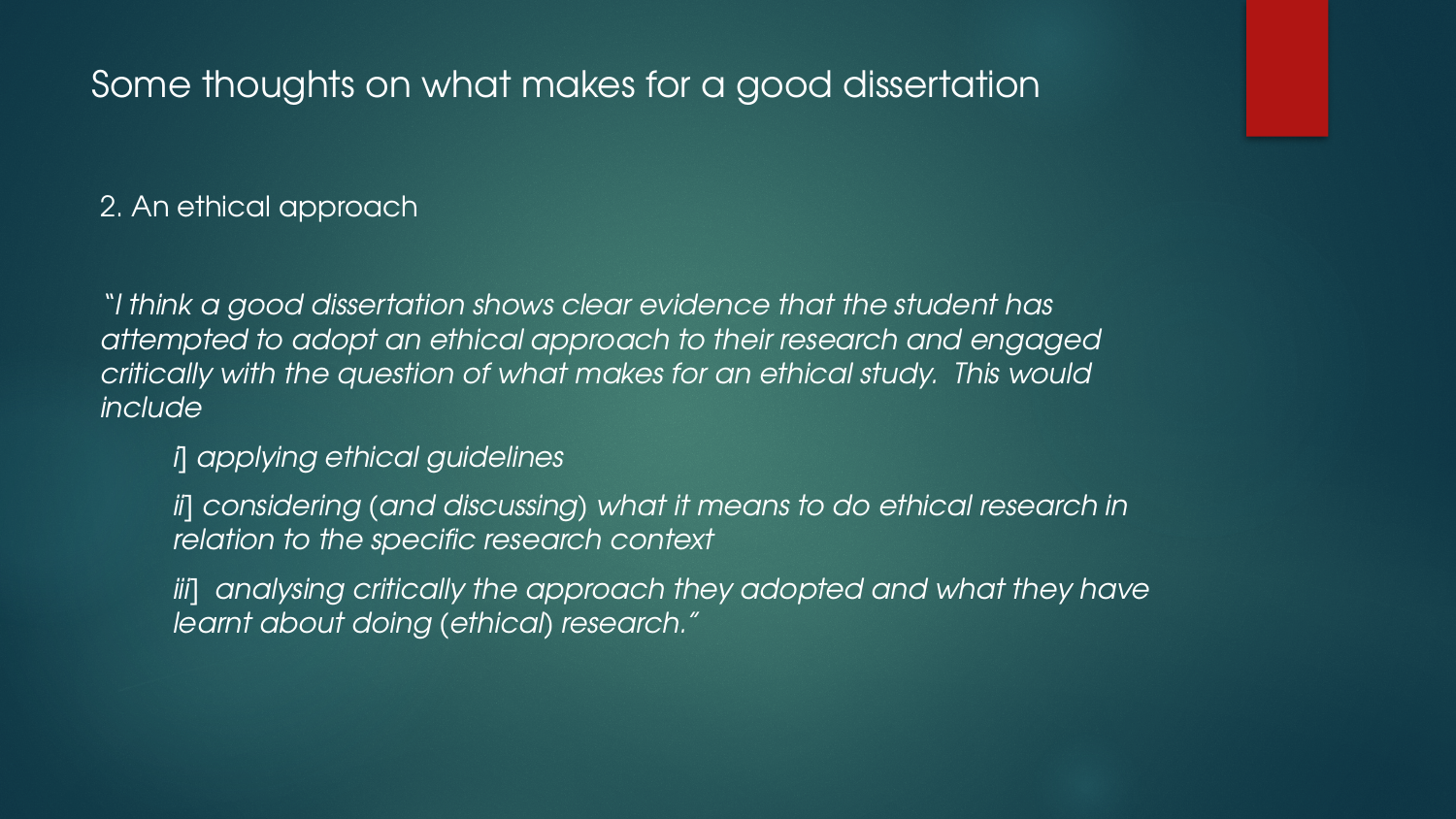

# Some thoughts on what makes for a good dissertation
2. An ethical approach

“I think a good dissertation shows clear evidence that the student has attempted to adopt an ethical approach to their research and engaged critically with the question of what makes for an ethical study.  This would include
i] applying ethical guidelines
ii] considering (and discussing) what it means to do ethical research in relation to the specific research context
iii]  analysing critically the approach they adopted and what they have learnt about doing (ethical) research.”